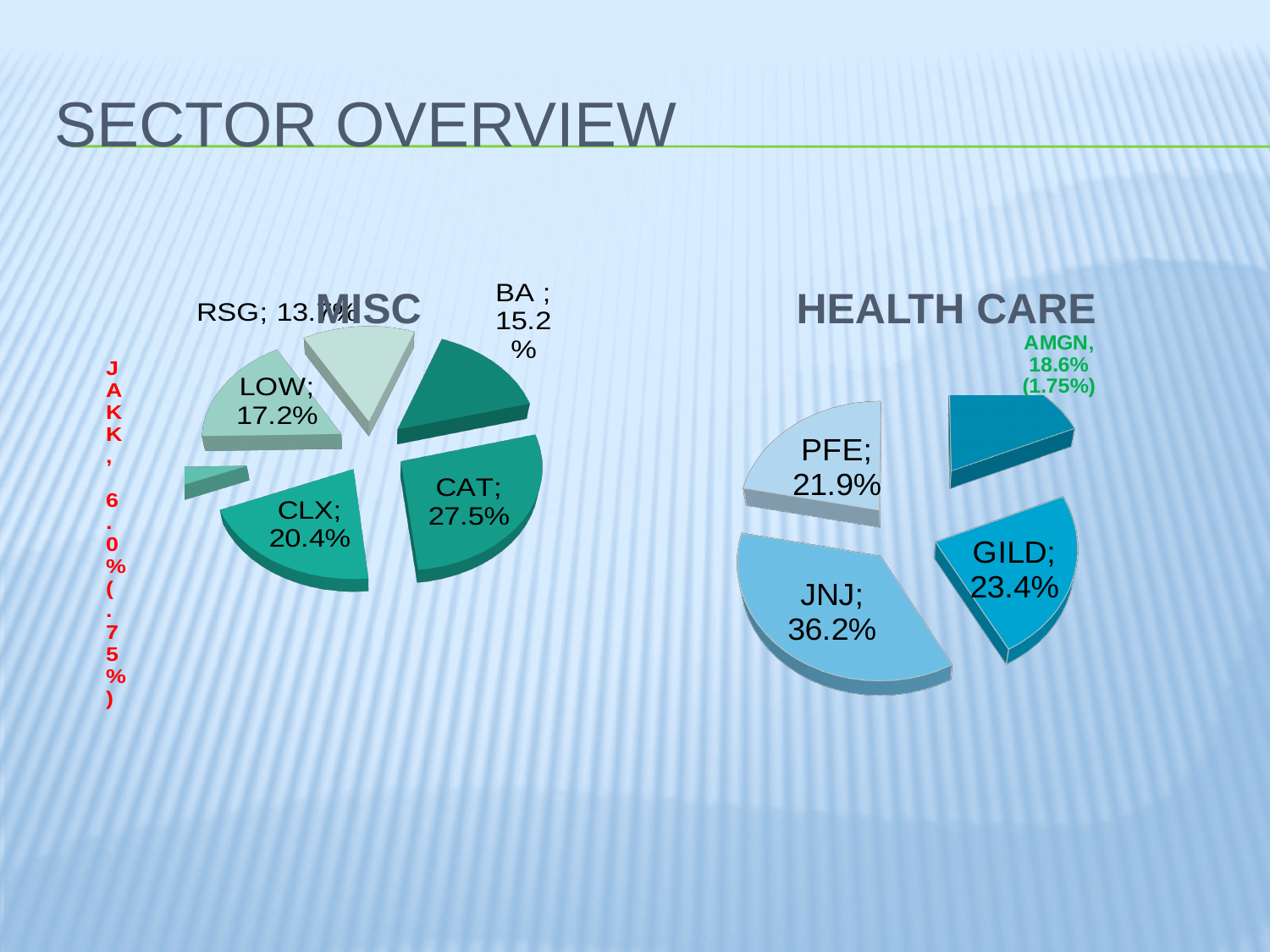

# SECTOR OVERVIEW

[unsupported chart]

                      MISC			     HEALTH CARE

[unsupported chart]